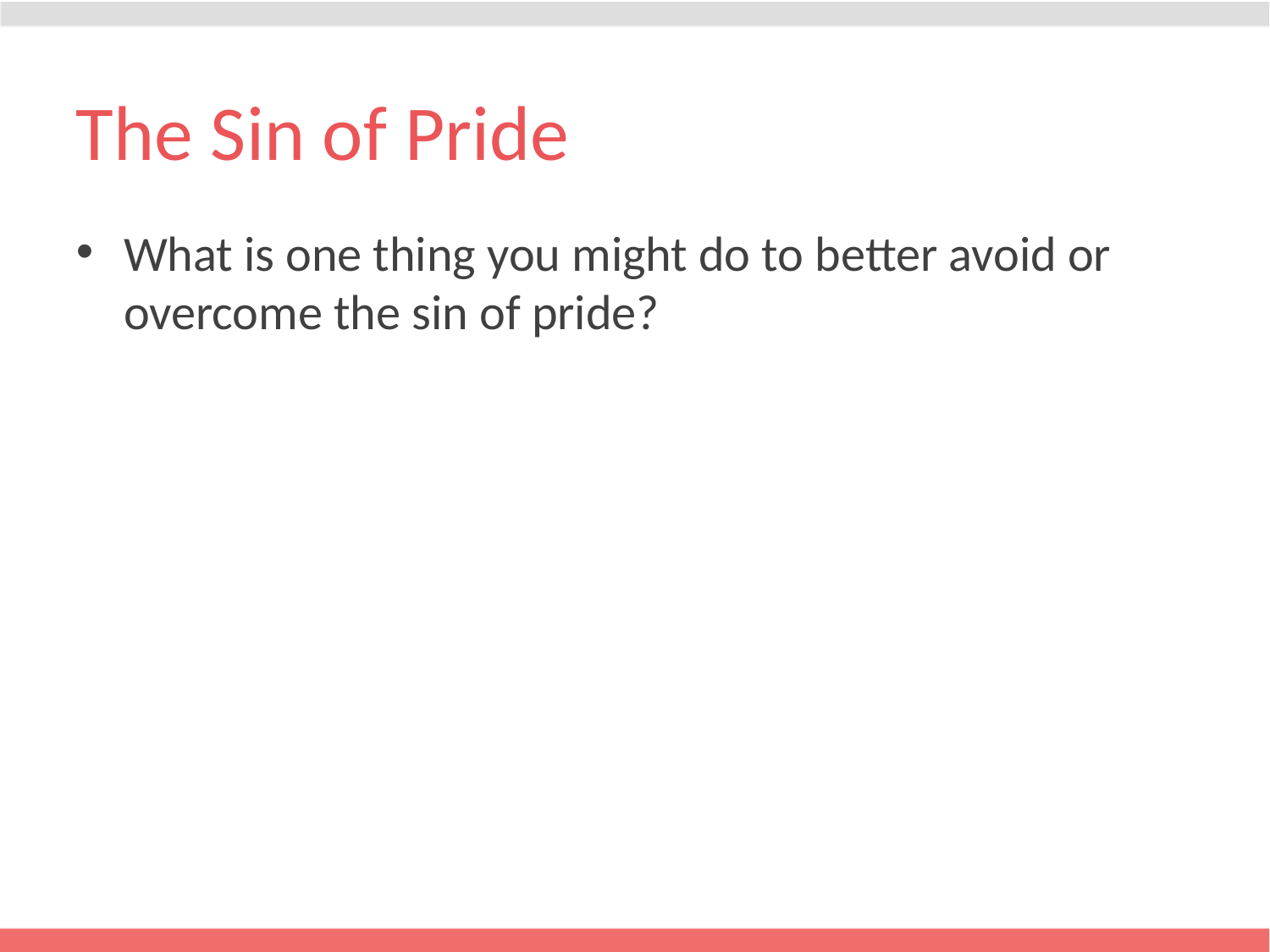

# The Sin of Pride
What is one thing you might do to better avoid or overcome the sin of pride?